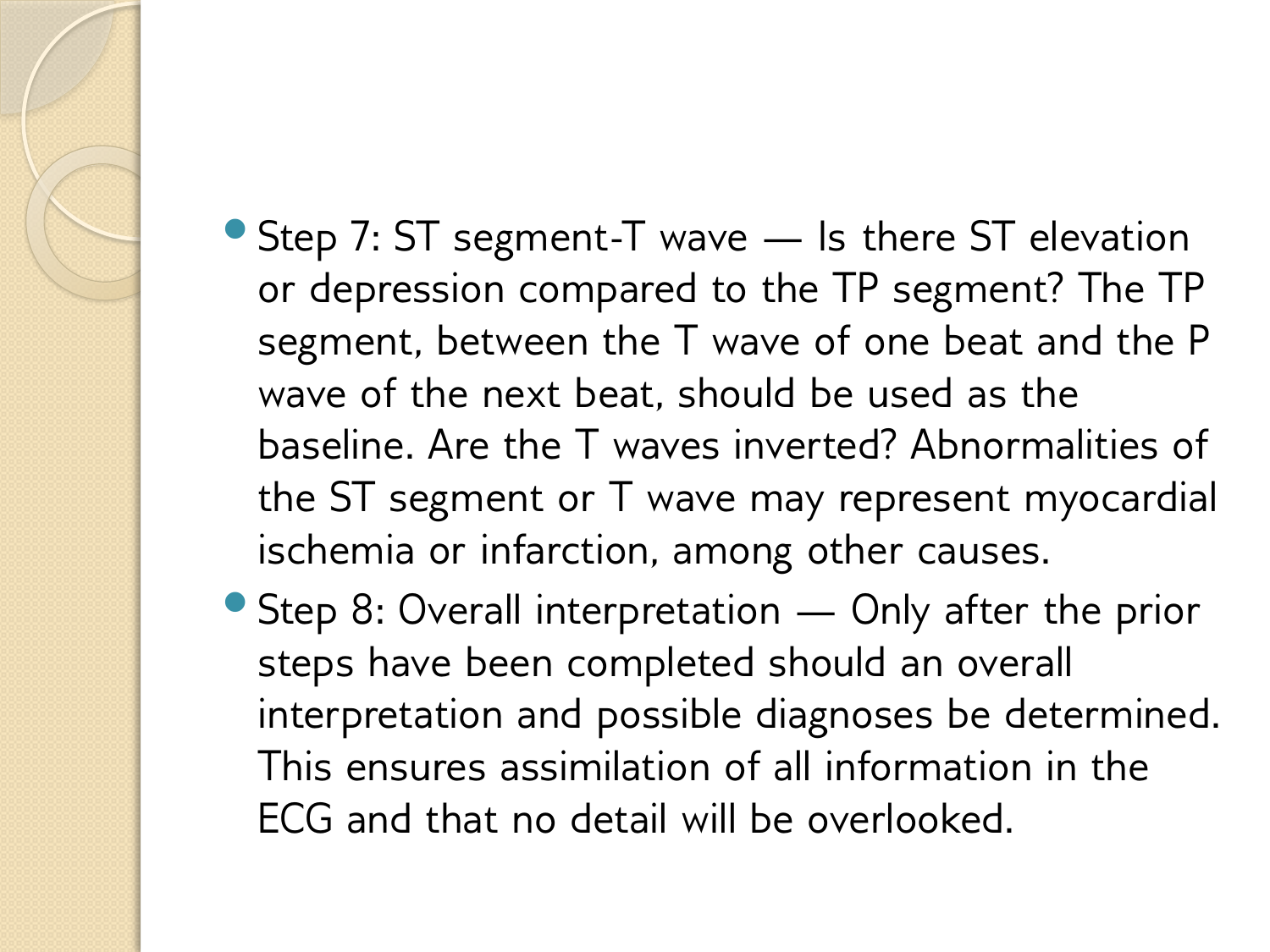

#
Step 7: ST segment-T wave — Is there ST elevation or depression compared to the TP segment? The TP segment, between the T wave of one beat and the P wave of the next beat, should be used as the baseline. Are the T waves inverted? Abnormalities of the ST segment or T wave may represent myocardial ischemia or infarction, among other causes.
Step 8: Overall interpretation — Only after the prior steps have been completed should an overall interpretation and possible diagnoses be determined. This ensures assimilation of all information in the ECG and that no detail will be overlooked.